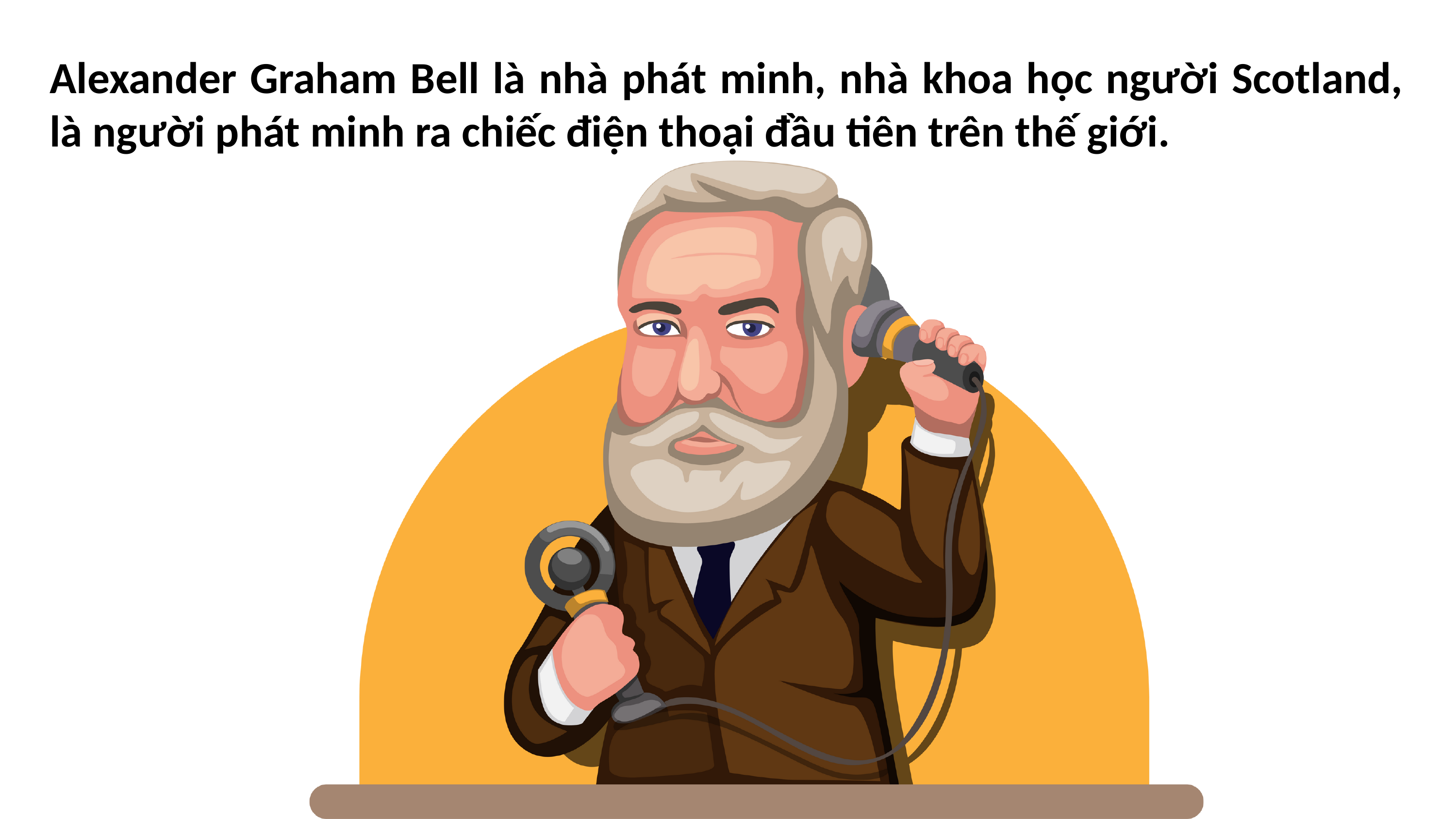

Alexander Graham Bell là nhà phát minh, nhà khoa học người Scotland, là người phát minh ra chiếc điện thoại đầu tiên trên thế giới.